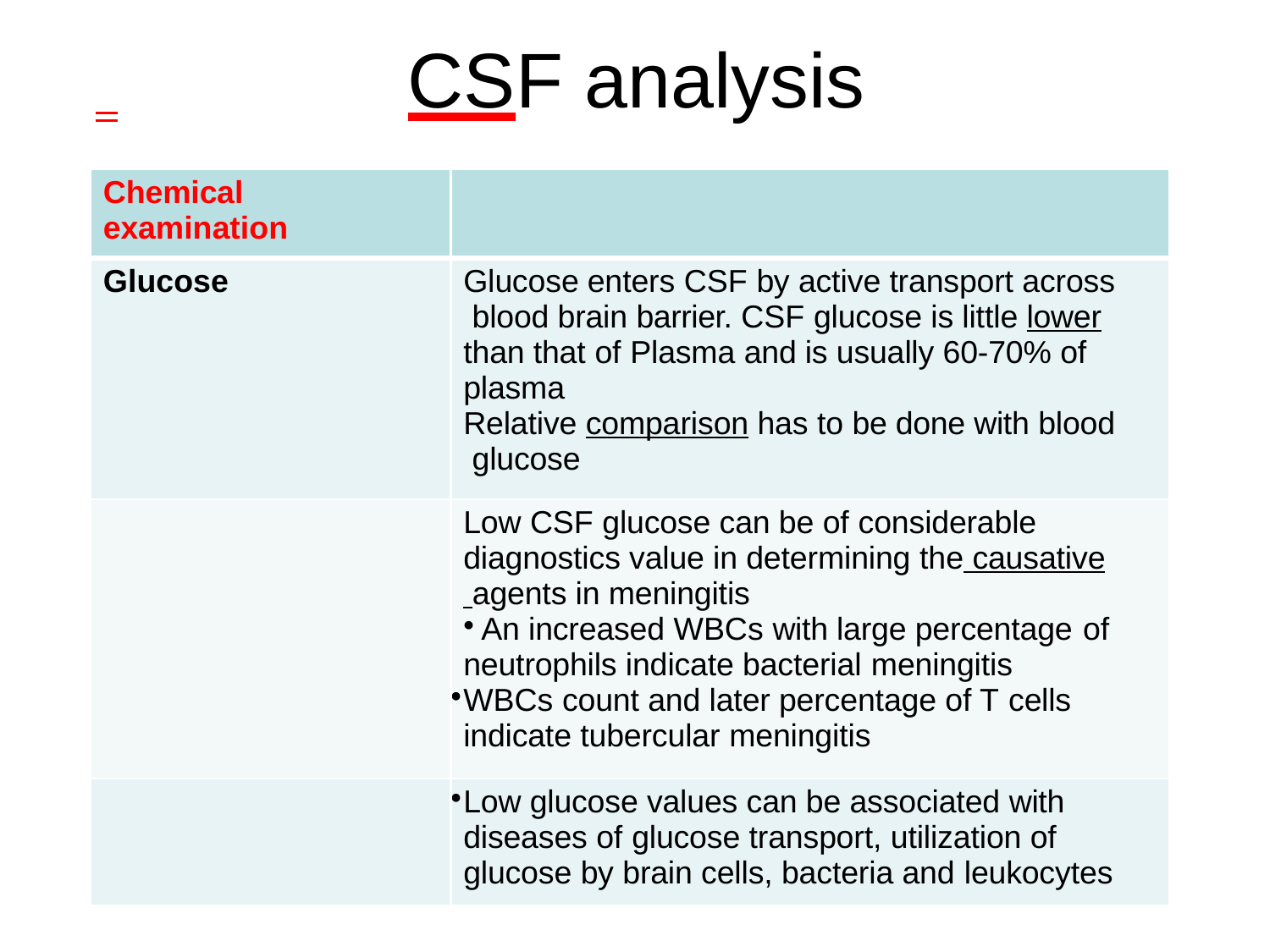

# CSF analysis
| Chemical examination |  |
| --- | --- |
| Glucose | Glucose enters CSF by active transport across blood brain barrier. CSF glucose is little lower than that of Plasma and is usually 60-70% of plasma Relative comparison has to be done with blood glucose |
|  | Low CSF glucose can be of considerable diagnostics value in determining the causative agents in meningitis An increased WBCs with large percentage of neutrophils indicate bacterial meningitis WBCs count and later percentage of T cells indicate tubercular meningitis |
|  | Low glucose values can be associated with diseases of glucose transport, utilization of glucose by brain cells, bacteria and leukocytes |